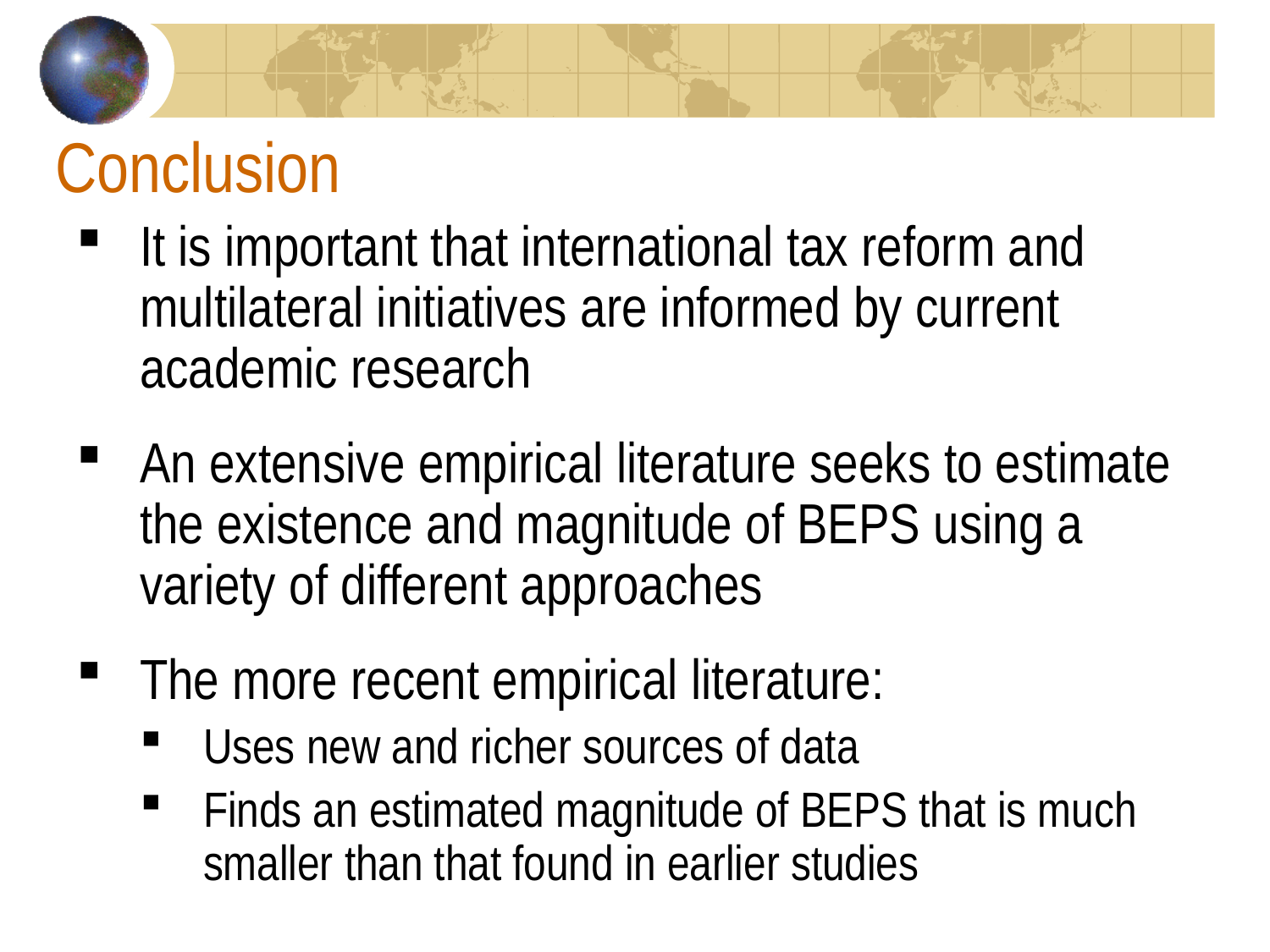

Conclusion
It is important that international tax reform and multilateral initiatives are informed by current academic research

An extensive empirical literature seeks to estimate the existence and magnitude of BEPS using a variety of different approaches

The more recent empirical literature:
Uses new and richer sources of data
Finds an estimated magnitude of BEPS that is much smaller than that found in earlier studies
12